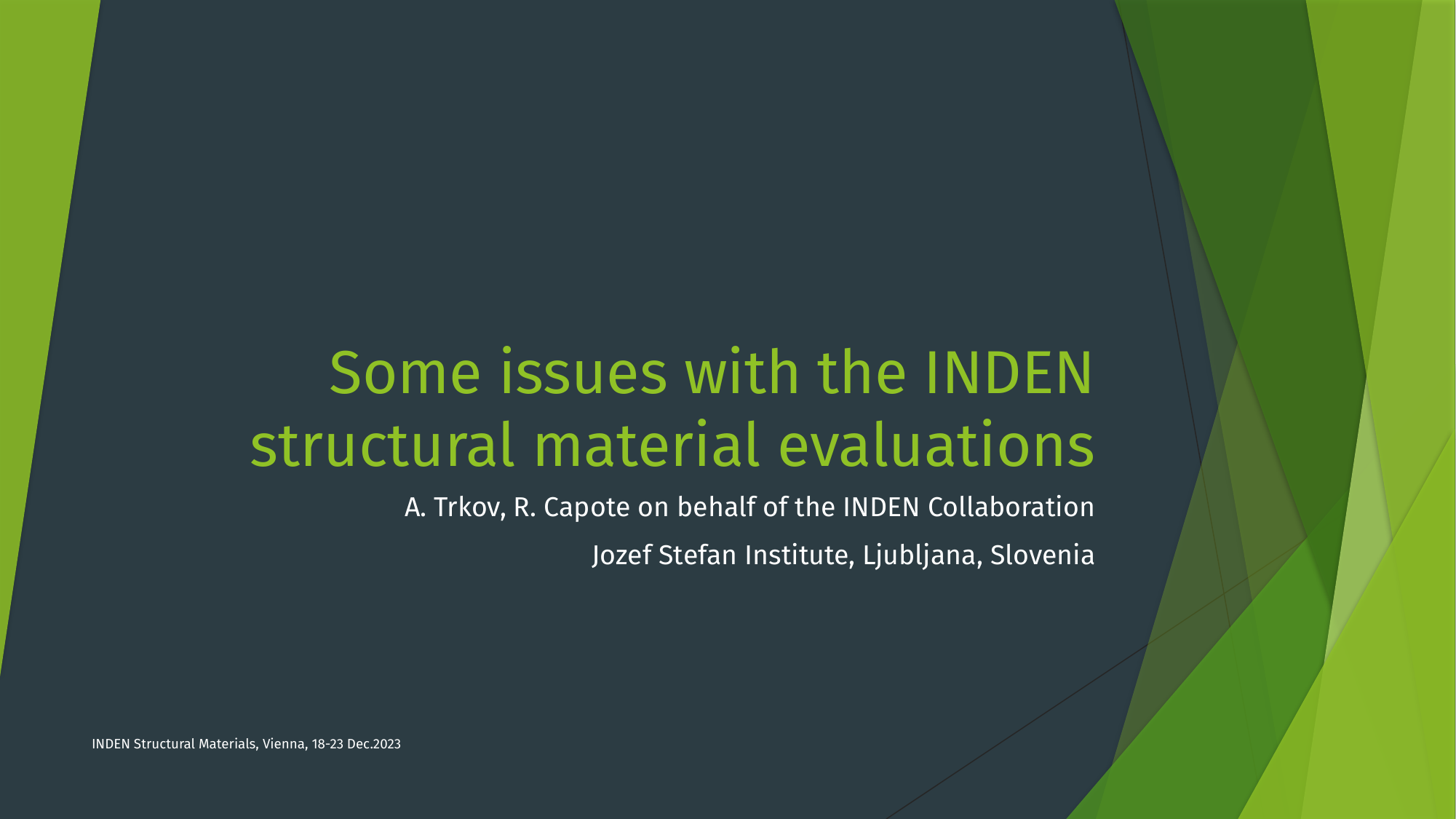

# Some issues with the INDEN structural material evaluations
A. Trkov, R. Capote on behalf of the INDEN Collaboration
Jozef Stefan Institute, Ljubljana, Slovenia
INDEN Structural Materials, Vienna, 18-23 Dec.2023